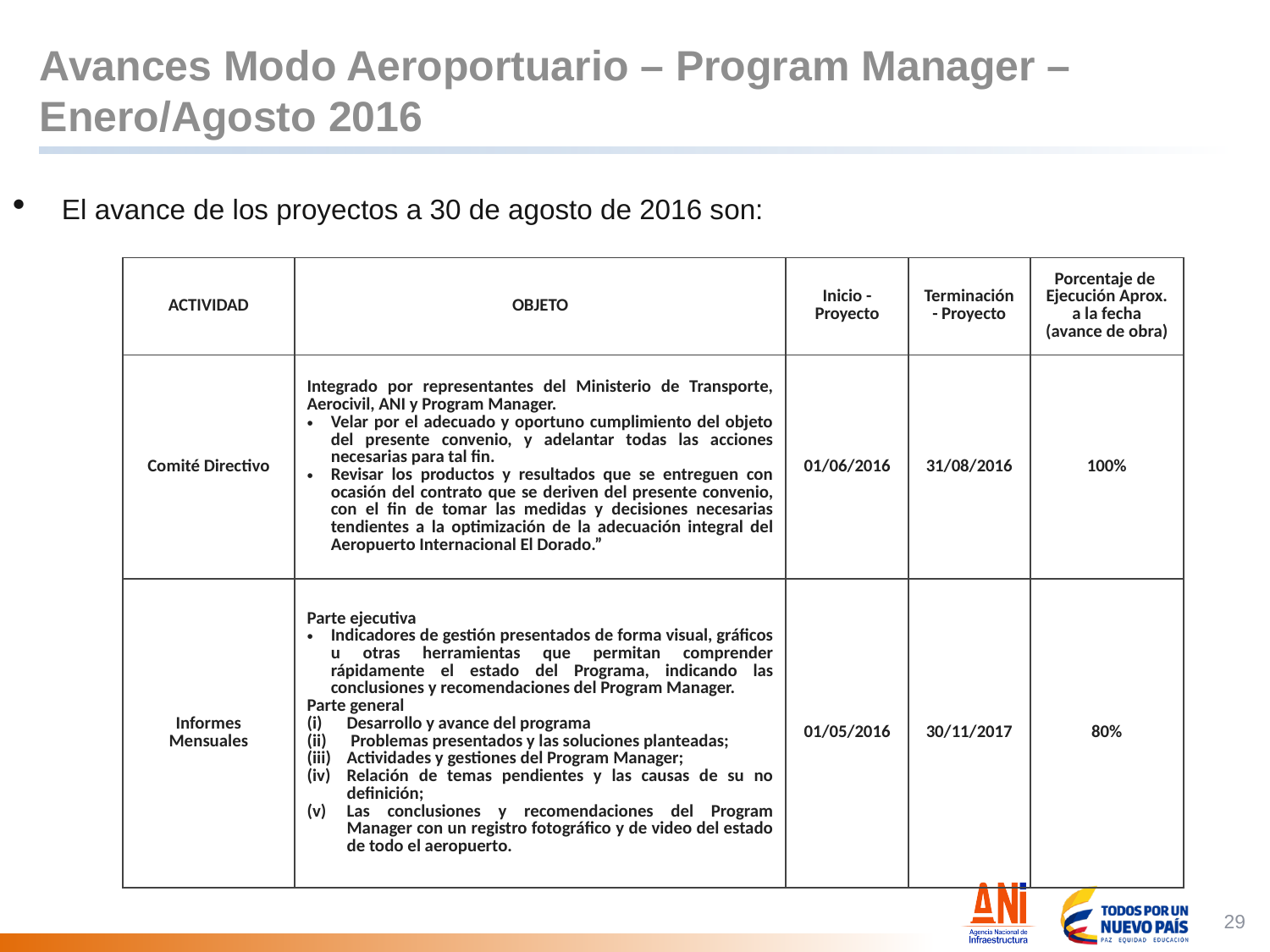

# Avances Modo Aeroportuario – Program Manager – Enero/Agosto 2016
El avance de los proyectos a 30 de agosto de 2016 son:
Vigencia 2016
| ACTIVIDAD | OBJETO | Inicio - Proyecto | Terminación - Proyecto | Porcentaje de Ejecución Aprox. a la fecha (avance de obra) |
| --- | --- | --- | --- | --- |
| Comité Directivo | Integrado por representantes del Ministerio de Transporte, Aerocivil, ANI y Program Manager. Velar por el adecuado y oportuno cumplimiento del objeto del presente convenio, y adelantar todas las acciones necesarias para tal fin. Revisar los productos y resultados que se entreguen con ocasión del contrato que se deriven del presente convenio, con el fin de tomar las medidas y decisiones necesarias tendientes a la optimización de la adecuación integral del Aeropuerto Internacional El Dorado.” | 01/06/2016 | 31/08/2016 | 100% |
| Informes Mensuales | Parte ejecutiva Indicadores de gestión presentados de forma visual, gráficos u otras herramientas que permitan comprender rápidamente el estado del Programa, indicando las conclusiones y recomendaciones del Program Manager. Parte general Desarrollo y avance del programa Problemas presentados y las soluciones planteadas; Actividades y gestiones del Program Manager; Relación de temas pendientes y las causas de su no definición; Las conclusiones y recomendaciones del Program Manager con un registro fotográfico y de video del estado de todo el aeropuerto. | 01/05/2016 | 30/11/2017 | 80% |
Presentar un resumen de los logros obtenidos en el periodo enero – abril

Inversiones
Avances en obras
Proyectado en la vigencia
29